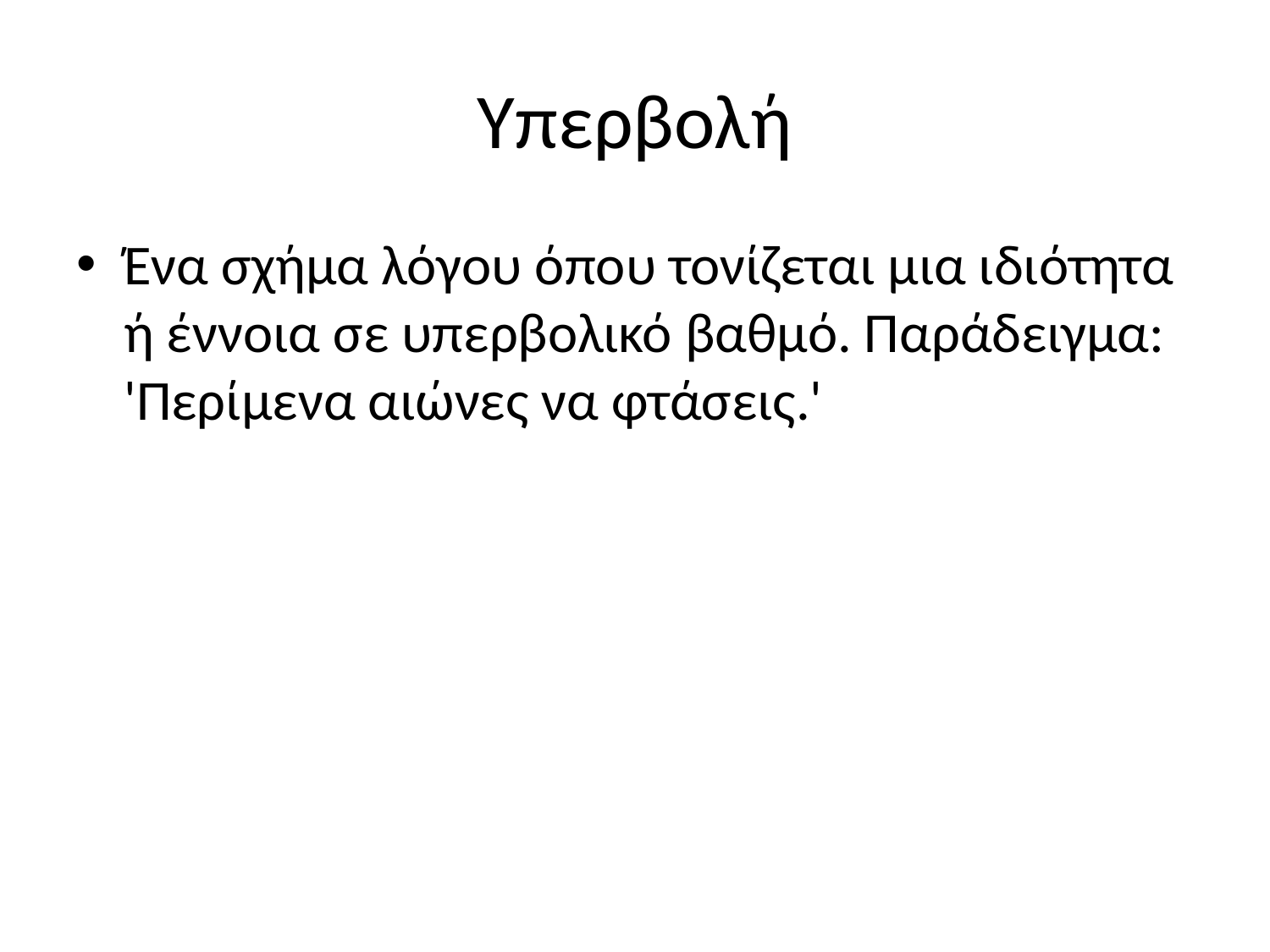

# Υπερβολή
Ένα σχήμα λόγου όπου τονίζεται μια ιδιότητα ή έννοια σε υπερβολικό βαθμό. Παράδειγμα: 'Περίμενα αιώνες να φτάσεις.'